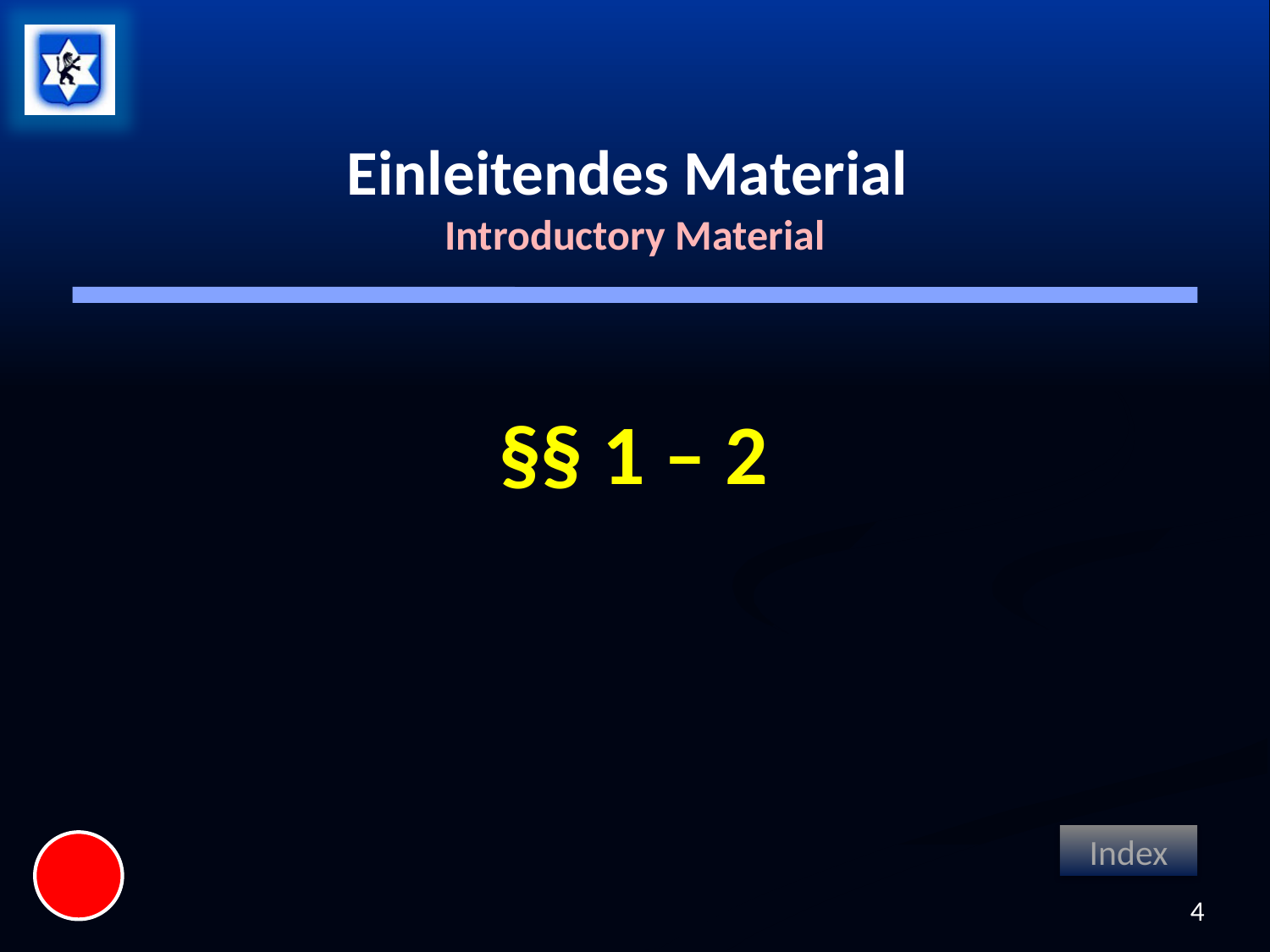

# Einleitendes Material Introductory Material
§§ 1 – 2
Index

4